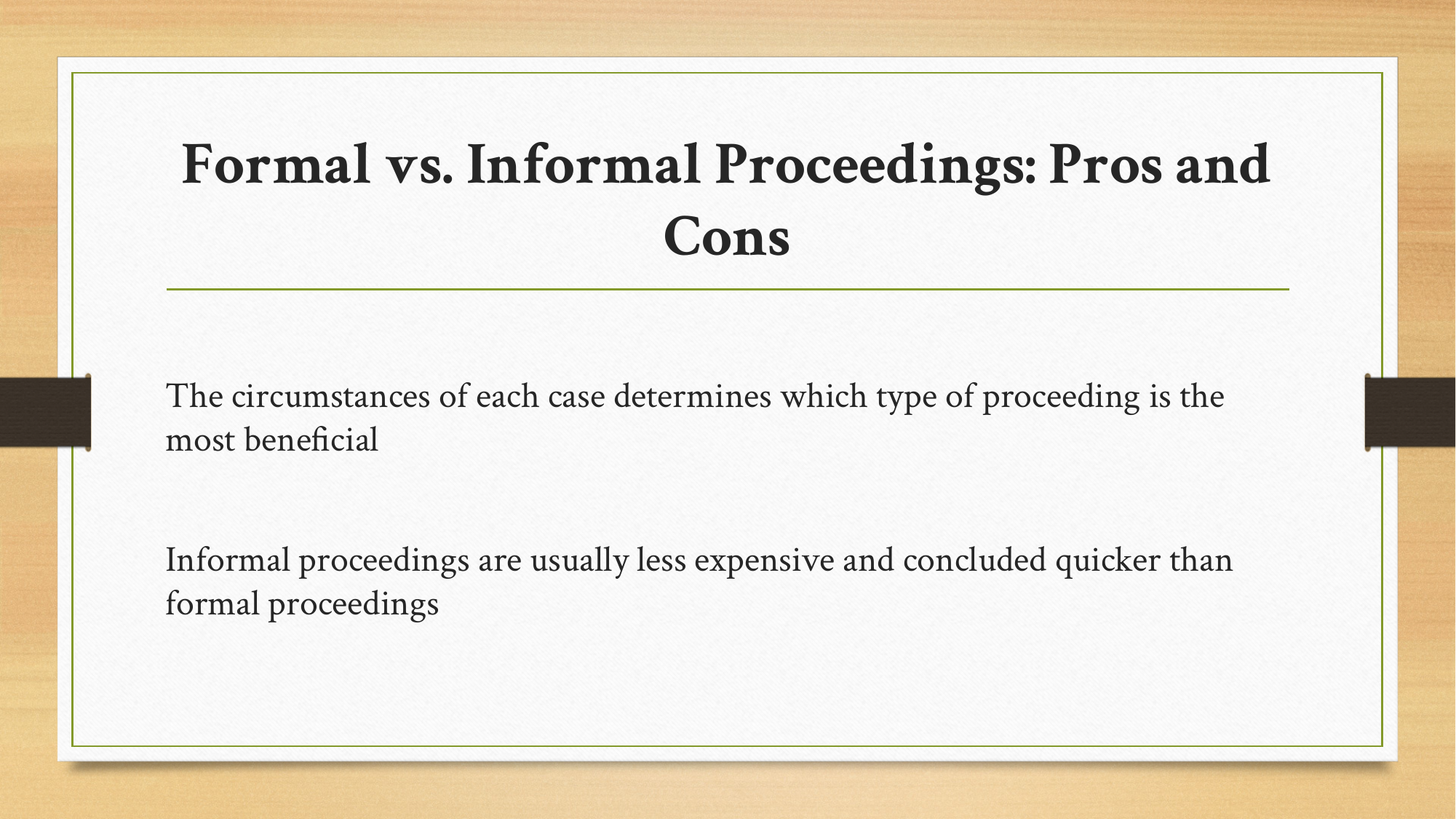

# Formal vs. Informal Proceedings: Pros and Cons

The circumstances of each case determines which type of proceeding is the most beneficial

Informal proceedings are usually less expensive and concluded quicker than formal proceedings